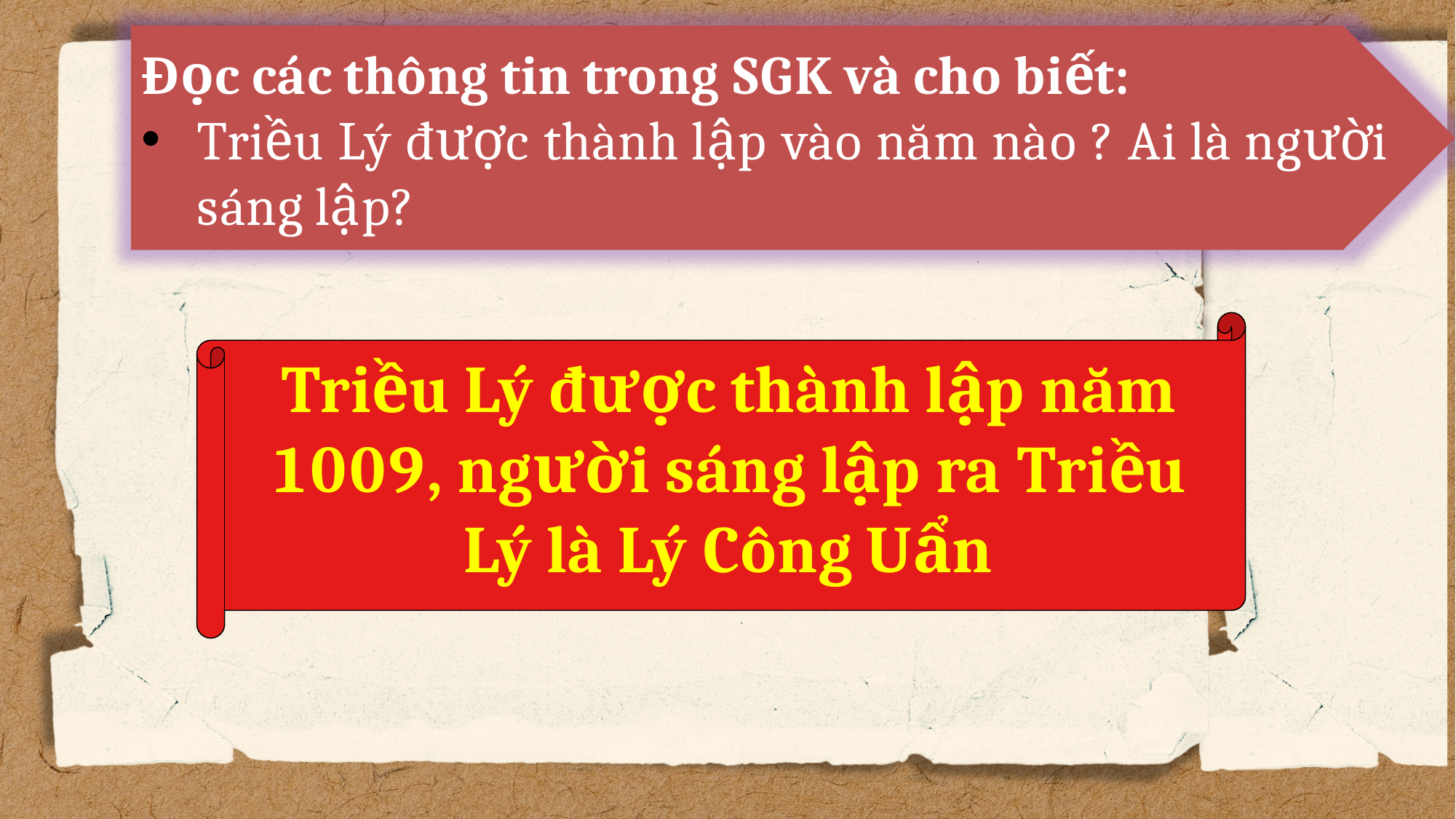

Đọc các thông tin trong SGK và cho biết:
Triều Lý được thành lập vào năm nào ? Ai là người sáng lập?
Triều Lý được thành lập năm 1009, người sáng lập ra Triều Lý là Lý Công Uẩn